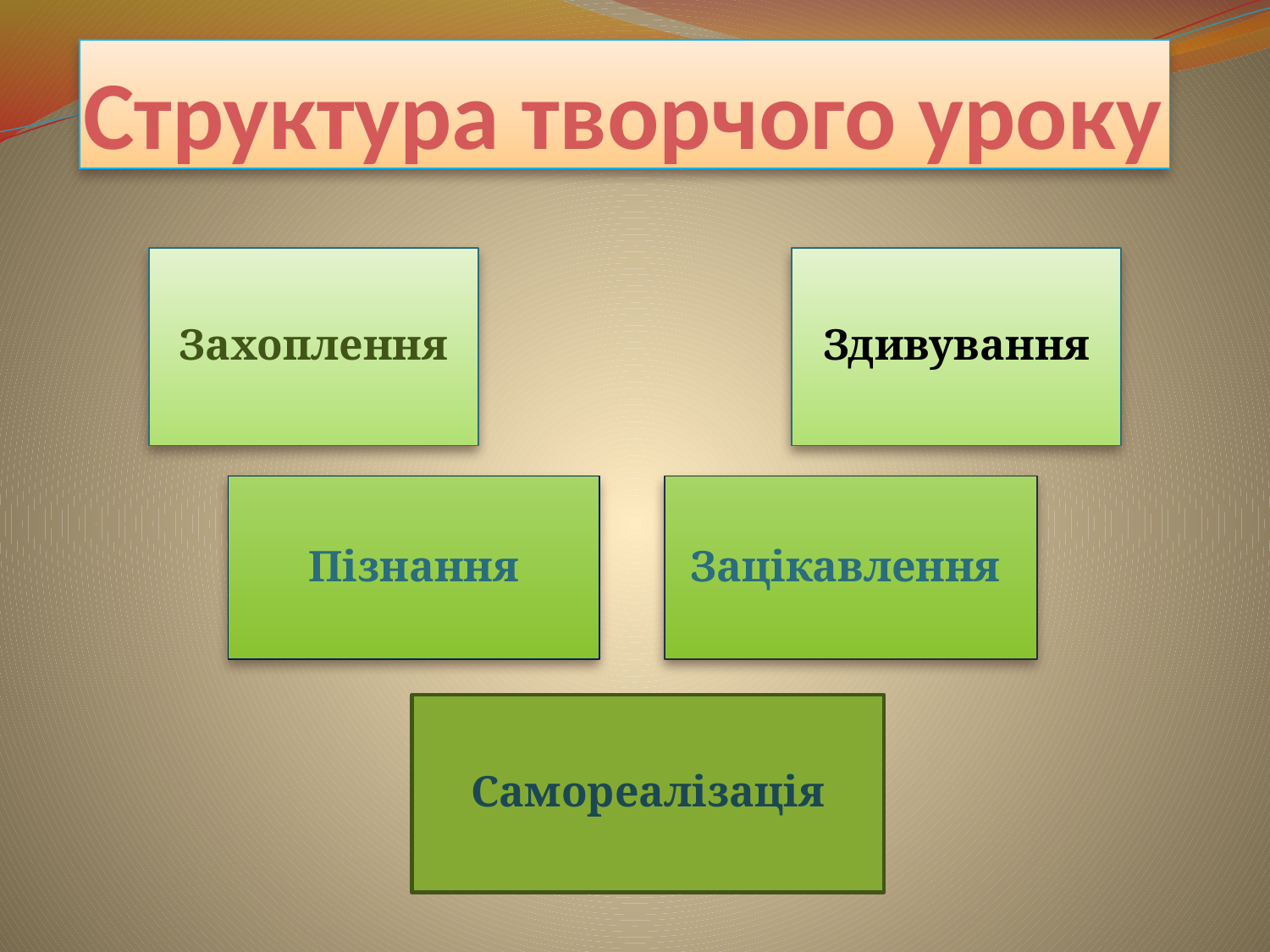

# Структура творчого уроку
Захоплення
Здивування
Пізнання
Зацікавлення
Самореалізація